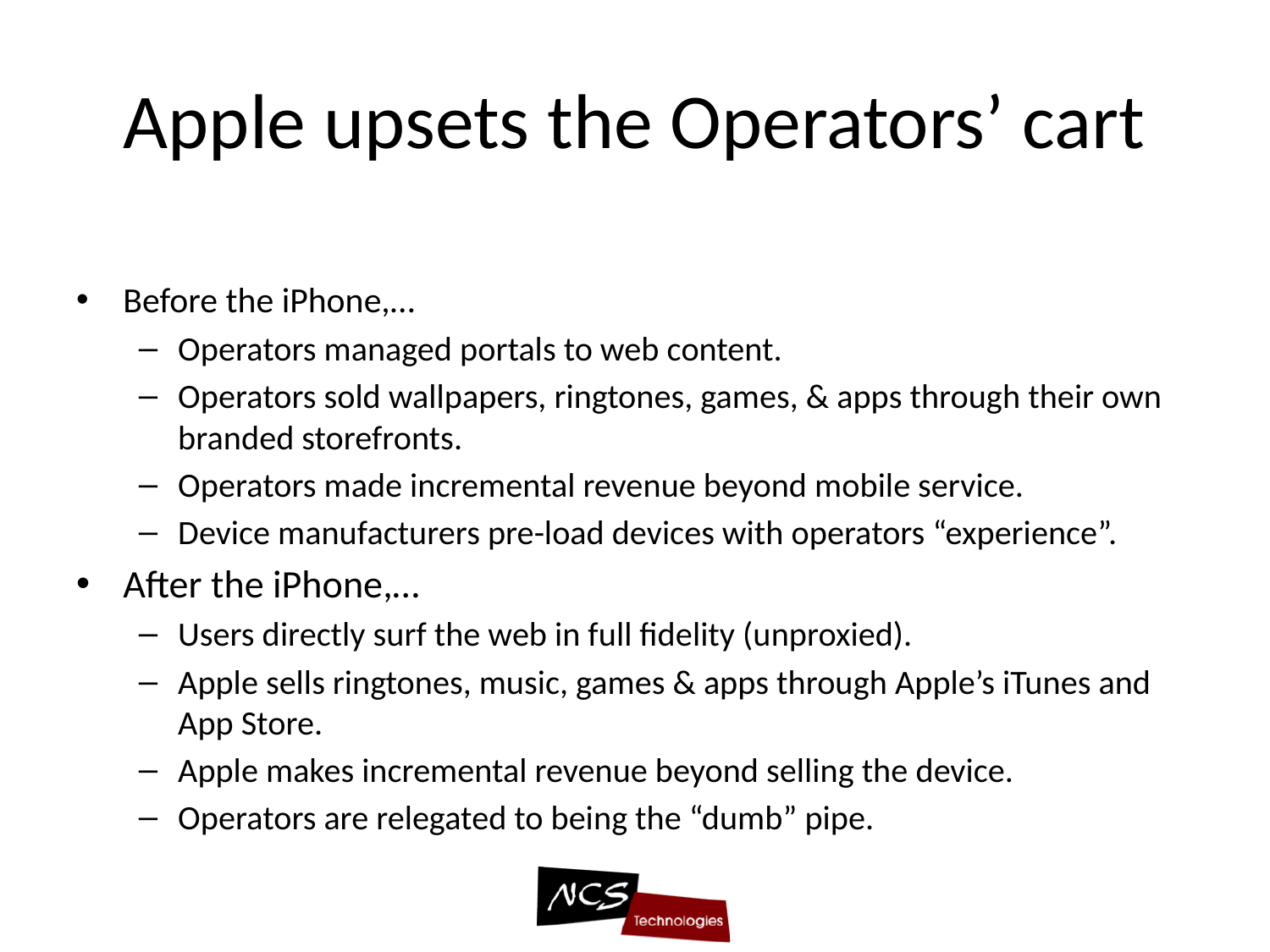

# Apple upsets the Operators’ cart

Before the iPhone,…
Operators managed portals to web content.
Operators sold wallpapers, ringtones, games, & apps through their own branded storefronts.
Operators made incremental revenue beyond mobile service.
Device manufacturers pre-load devices with operators “experience”.
After the iPhone,…
Users directly surf the web in full fidelity (unproxied).
Apple sells ringtones, music, games & apps through Apple’s iTunes and App Store.
Apple makes incremental revenue beyond selling the device.
Operators are relegated to being the “dumb” pipe.